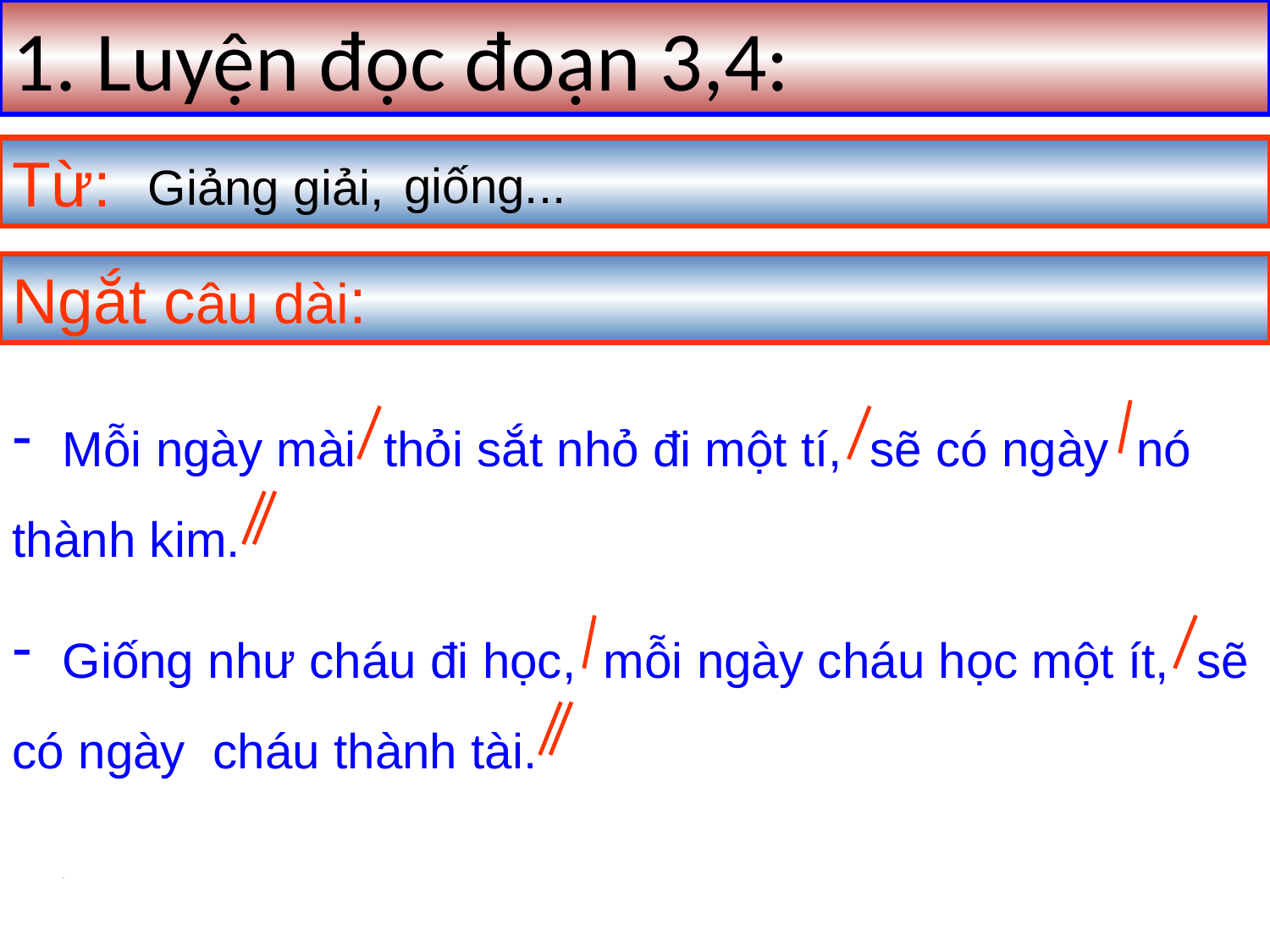

1. Luyện đọc đoạn 3,4:
Từ:
giống...
Giảng giải,

Ngắt câu dài:
  Mỗi ngày mài  thỏi sắt nhỏ đi một tí,  sẽ có ngày  nó thành kim.

  Giống như cháu đi học,  mỗi ngày cháu học một ít,  sẽ có ngày  cháu thành tài.